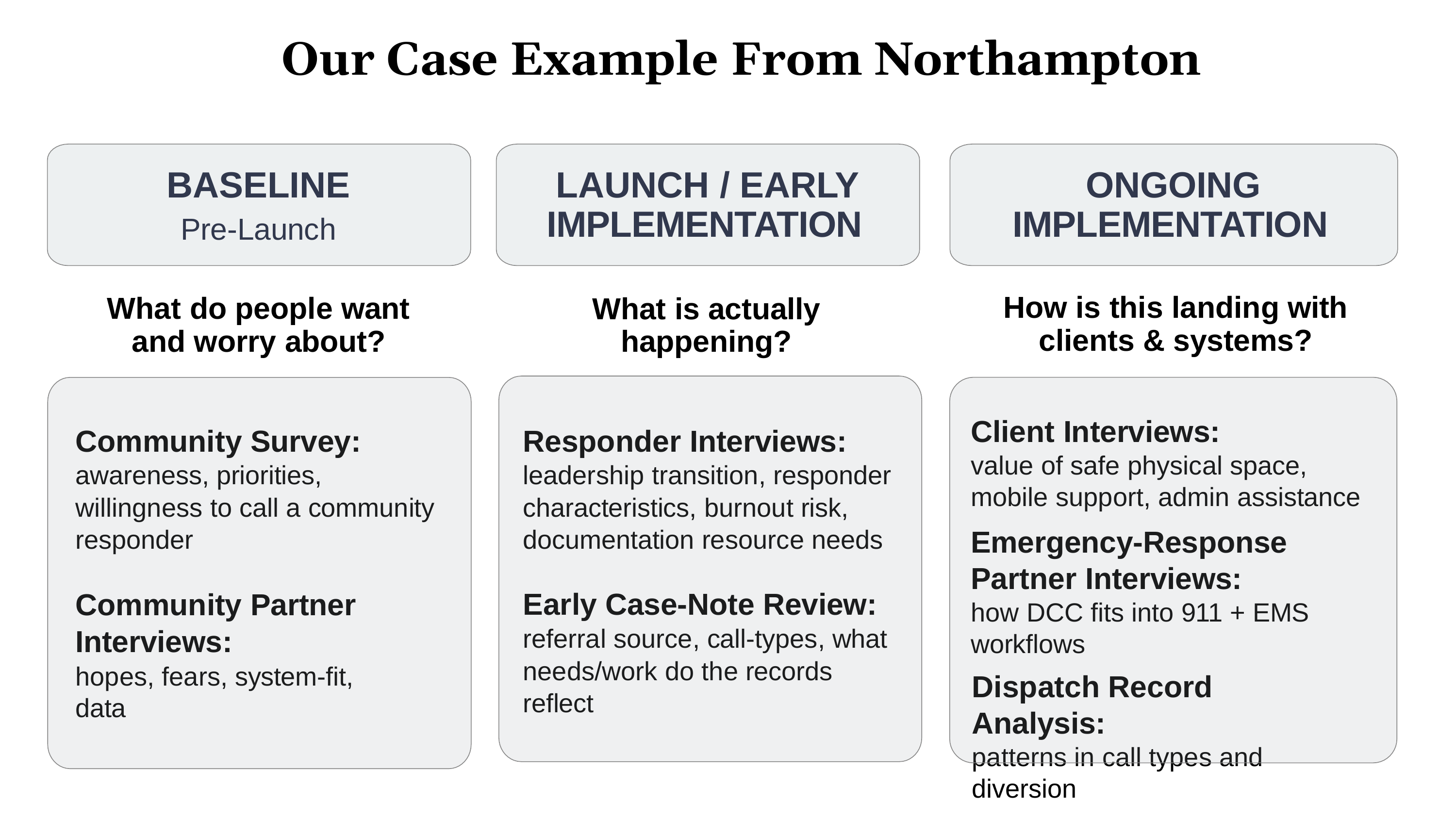

# Our Case Example From Northampton

BASELINE
Pre-Launch
What do people want and worry about?
Community Survey: awareness, priorities, willingness to call a community responder
Community Partner Interviews:
hopes, fears, system-fit, data
LAUNCH / EARLY IMPLEMENTATION
What is actually happening?
Responder Interviews: leadership transition, responder characteristics, burnout risk, documentation resource needs
Early Case-Note Review: referral source, call-types, what needs/work do the records reflect
ONGOING IMPLEMENTATION
How is this landing with clients & systems?
Client Interviews:
value of safe physical space, mobile support, admin assistance
Emergency-Response Partner Interviews:
how DCC fits into 911 + EMS workflows
Dispatch Record Analysis:
patterns in call types and diversion